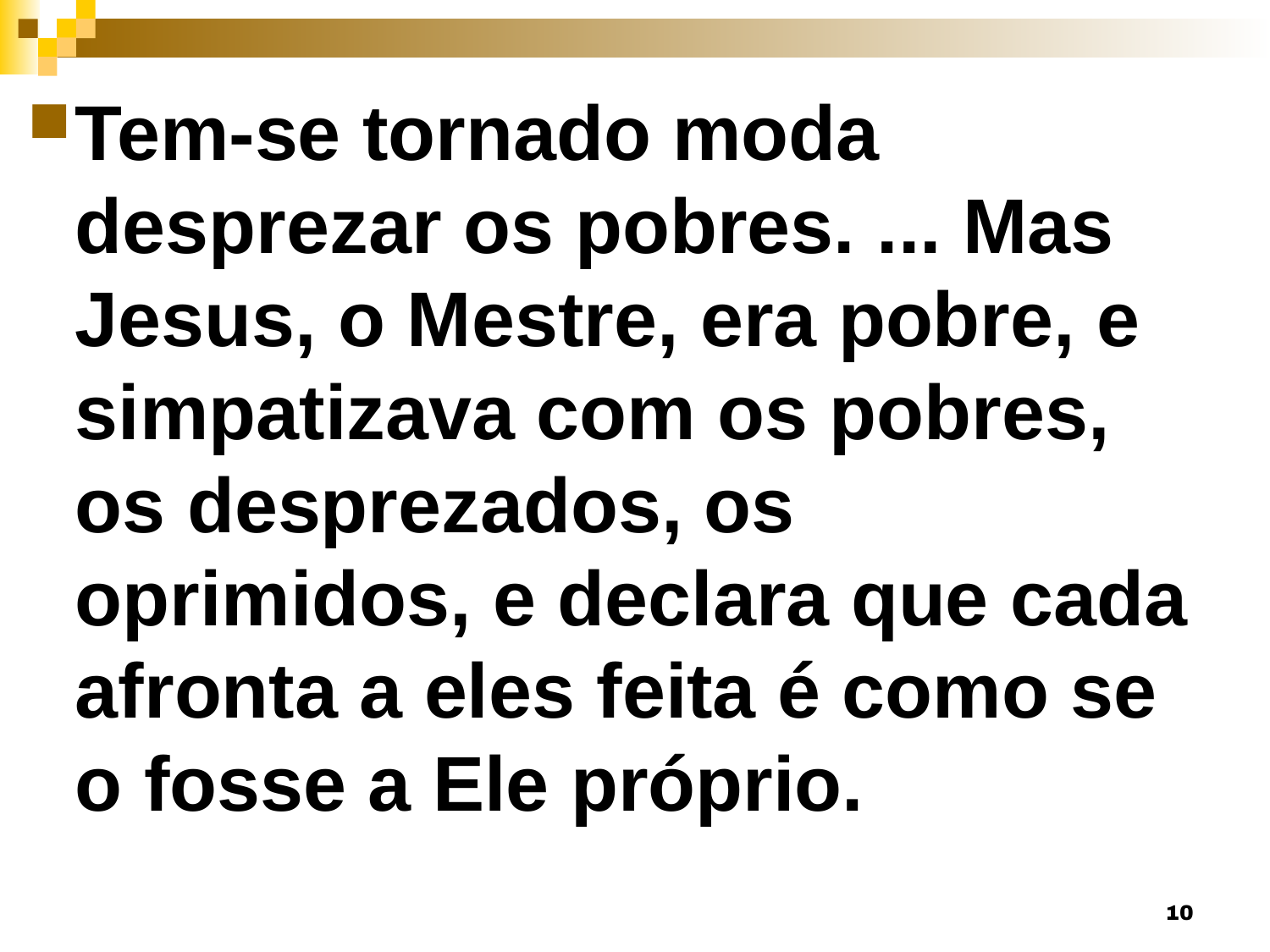

Tem-se tornado moda desprezar os pobres. ... Mas Jesus, o Mestre, era pobre, e simpatizava com os pobres, os desprezados, os oprimidos, e declara que cada afronta a eles feita é como se o fosse a Ele próprio.
10